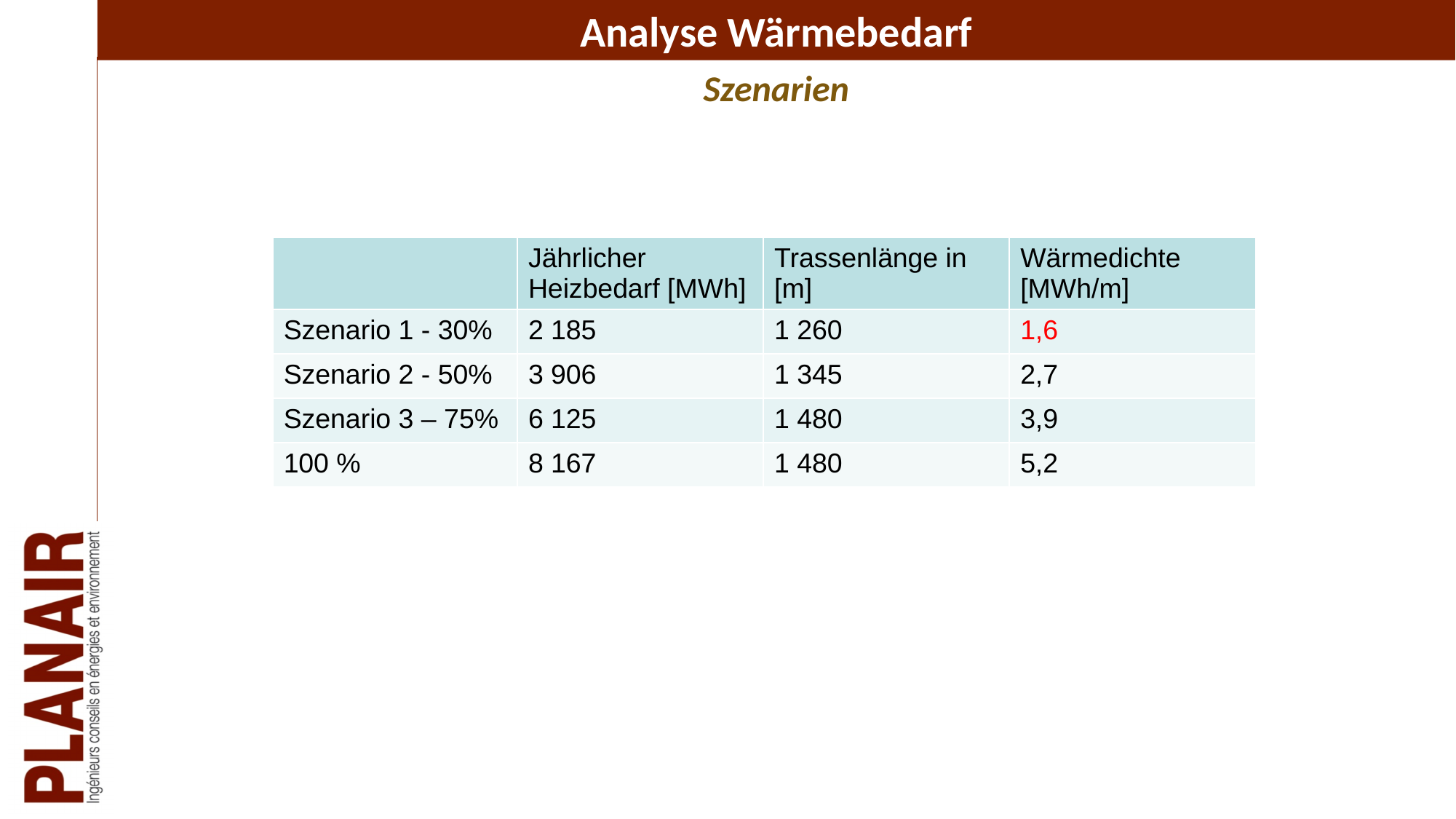

# Analyse Wärmebedarf
Szenarien
|  | Jährlicher Heizbedarf [MWh] | Trassenlänge in [m] | Wärmedichte [MWh/m] |
| --- | --- | --- | --- |
| Szenario 1 - 30% | 2 185 | 1 260 | 1,6 |
| Szenario 2 - 50% | 3 906 | 1 345 | 2,7 |
| Szenario 3 – 75% | 6 125 | 1 480 | 3,9 |
| 100 % | 8 167 | 1 480 | 5,2 |